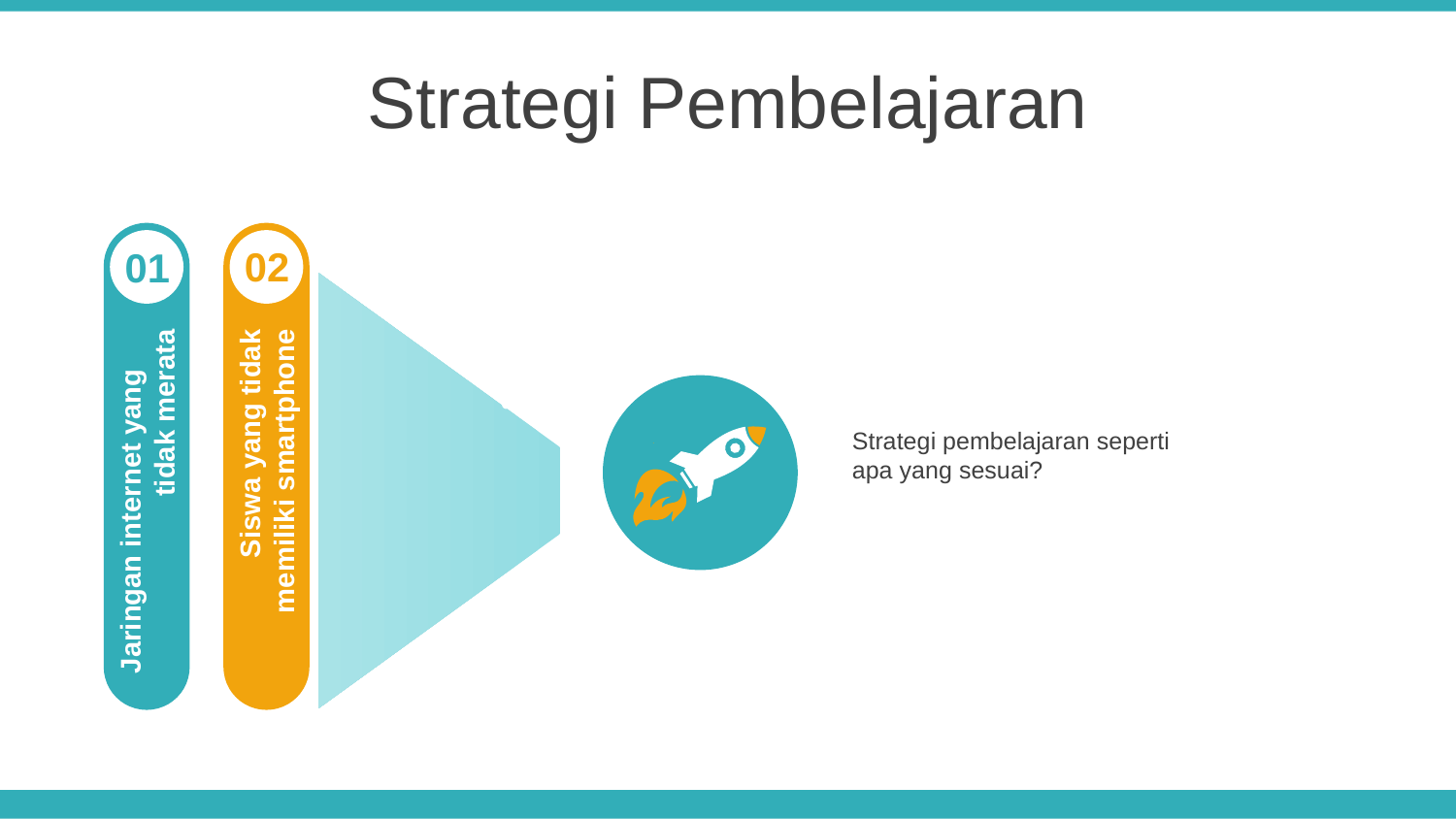

Strategi Pembelajaran

02
01

Strategi pembelajaran seperti apa yang sesuai?
Jaringan internet yang      tidak merata
Siswa yang tidak memiliki smartphone
s Title